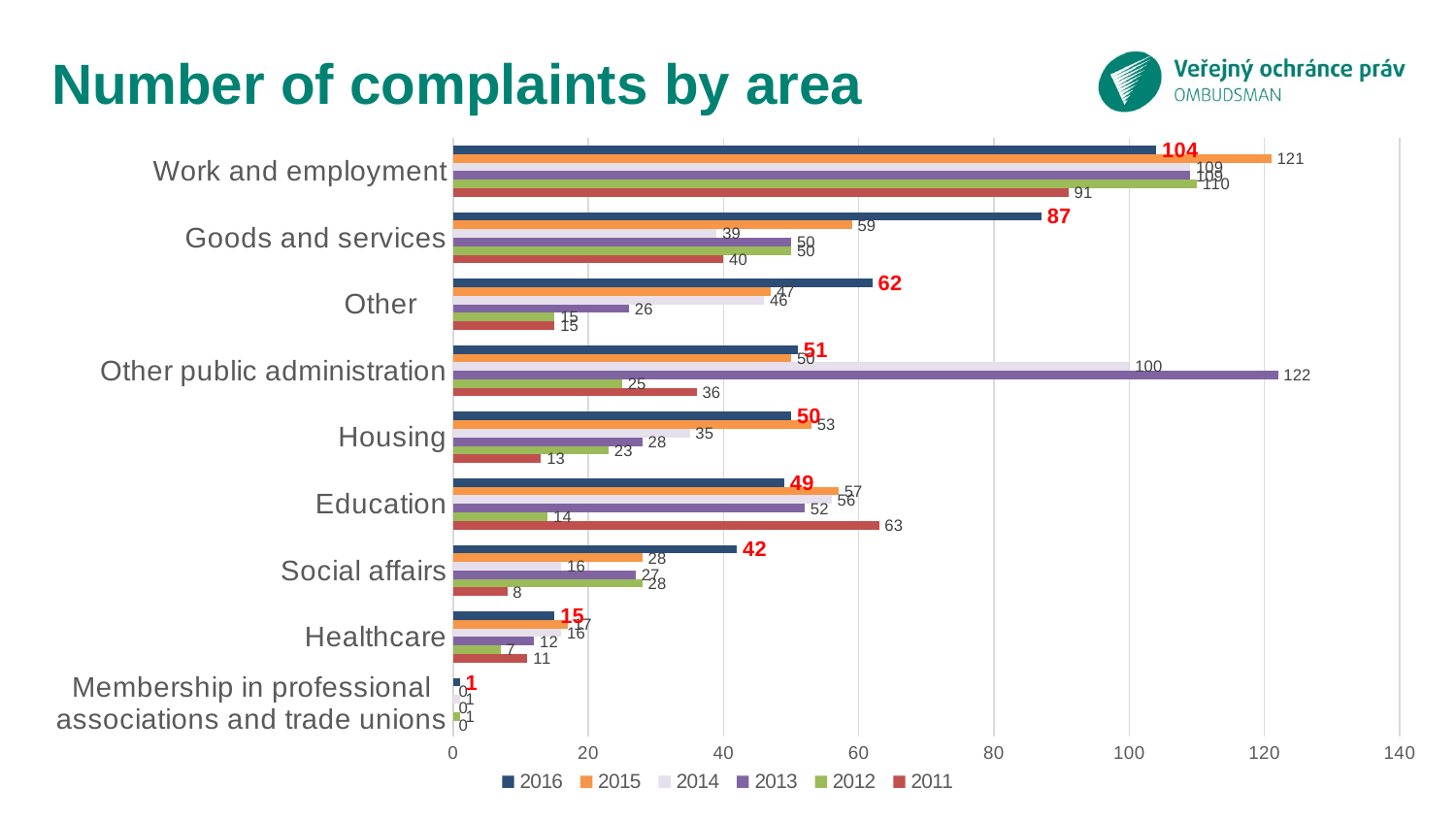

Number of complaints by area

### Chart

| Category | 2011 | 2012 | 2013 | 2014 | 2015 | 2016 |
|---|---|---|---|---|---|---|
| Membership in professional associations and trade unions | 0.0 | 1.0 | 0.0 | 1.0 | 0.0 | 1.0 |
| Healthcare | 11.0 | 7.0 | 12.0 | 16.0 | 17.0 | 15.0 |
| Social affairs | 8.0 | 28.0 | 27.0 | 16.0 | 28.0 | 42.0 |
| Education | 63.0 | 14.0 | 52.0 | 56.0 | 57.0 | 49.0 |
| Housing | 13.0 | 23.0 | 28.0 | 35.0 | 53.0 | 50.0 |
| Other public administration | 36.0 | 25.0 | 122.0 | 100.0 | 50.0 | 51.0 |
| Other     | 15.0 | 15.0 | 26.0 | 46.0 | 47.0 | 62.0 |
| Goods and services | 40.0 | 50.0 | 50.0 | 39.0 | 59.0 | 87.0 |
| Work and employment | 91.0 | 110.0 | 109.0 | 109.0 | 121.0 | 104.0 |